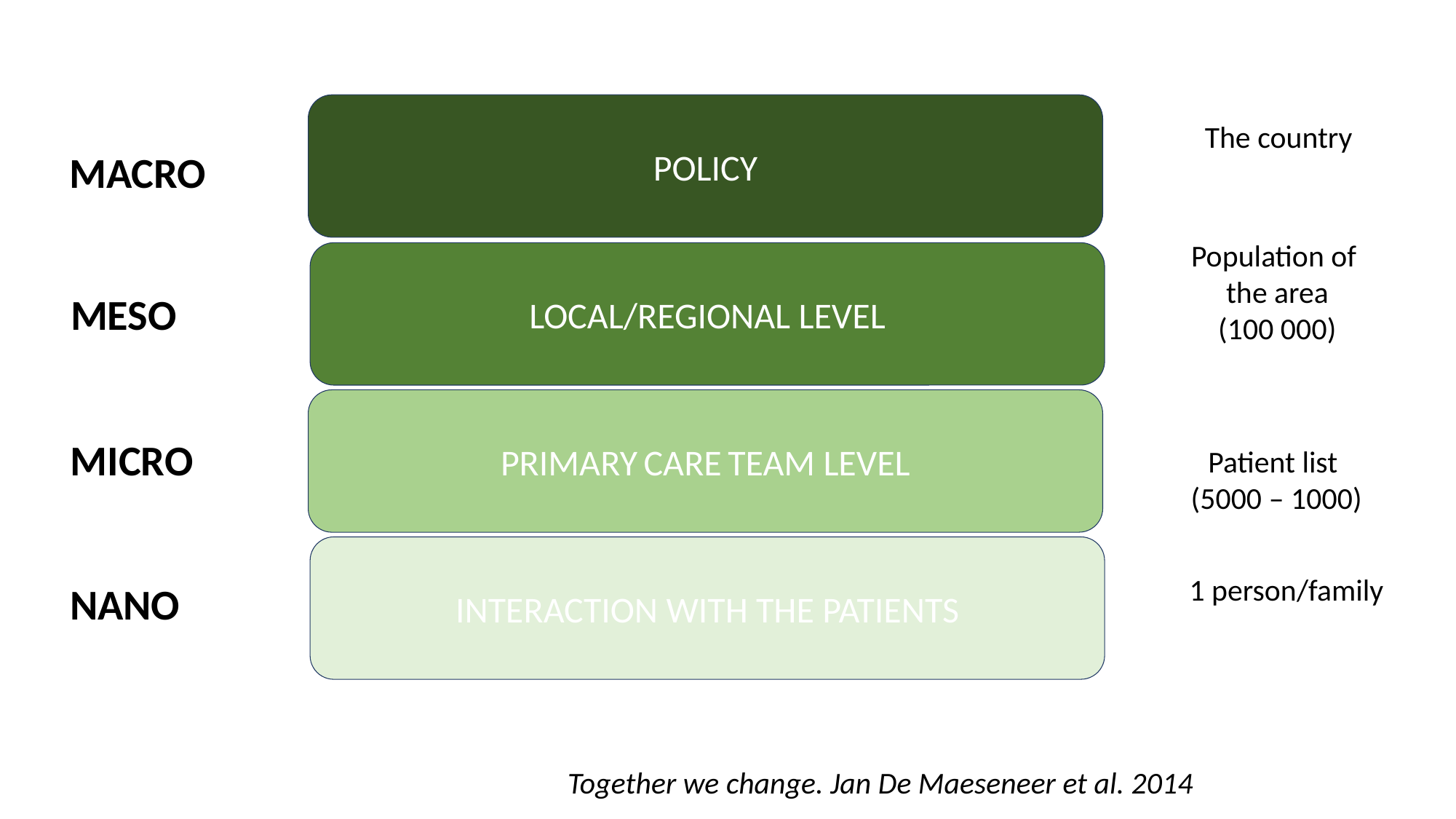

POLICY
MACRO
The country
Population of
the area
(100 000)
LOCAL/REGIONAL LEVEL
MESO
PRIMARY CARE TEAM LEVEL
MICRO
Patient list
(5000 – 1000)
INTERACTION WITH THE PATIENTS
NANO
1 person/family
Together we change. Jan De Maeseneer et al. 2014